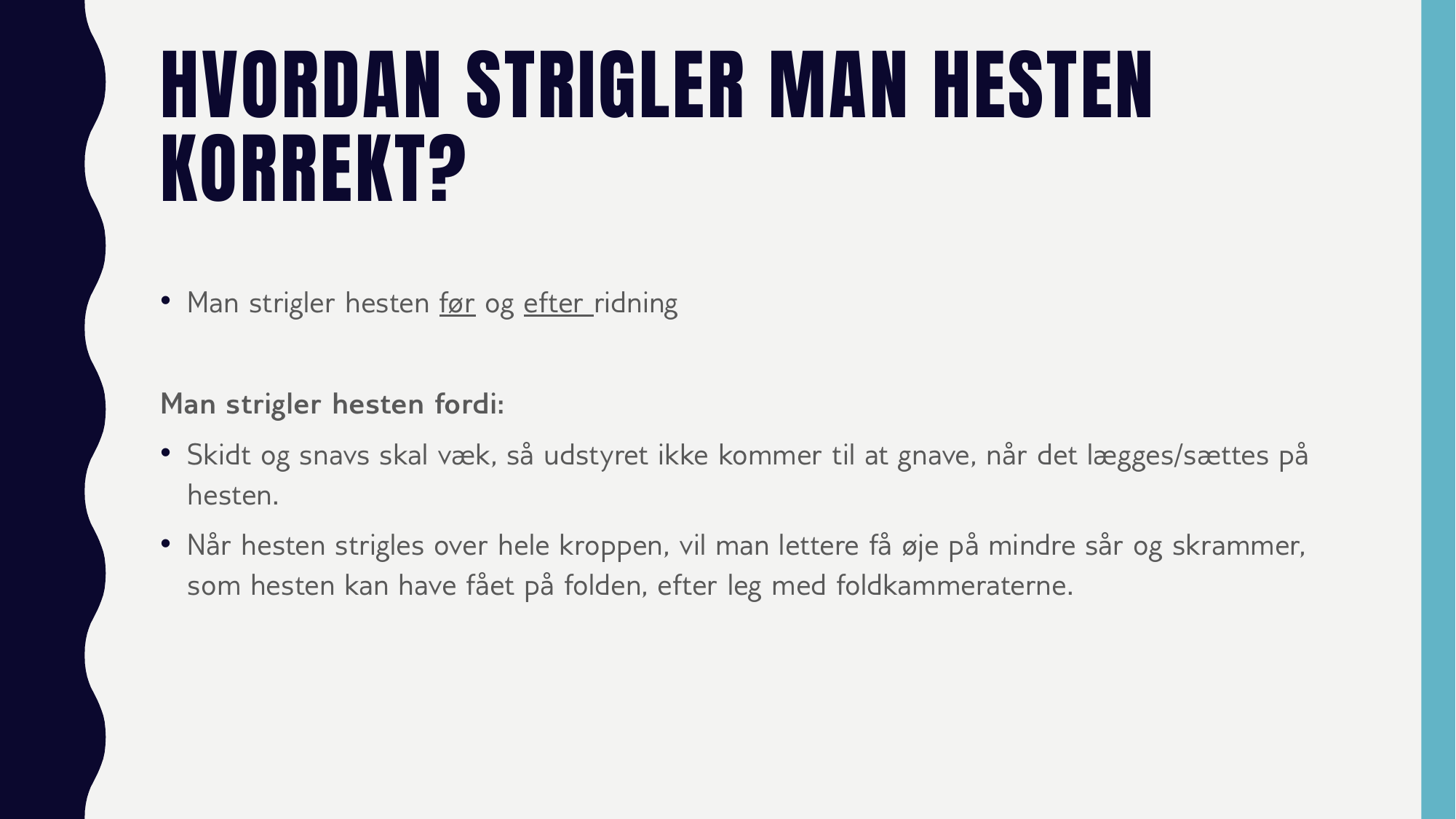

# Hvordan strigler man hesten korrekt?
Man strigler hesten før og efter ridning

Man strigler hesten fordi:
Skidt og snavs skal væk, så udstyret ikke kommer til at gnave, når det lægges/sættes på hesten.
Når hesten strigles over hele kroppen, vil man lettere få øje på mindre sår og skrammer, som hesten kan have fået på folden, efter leg med foldkammeraterne.